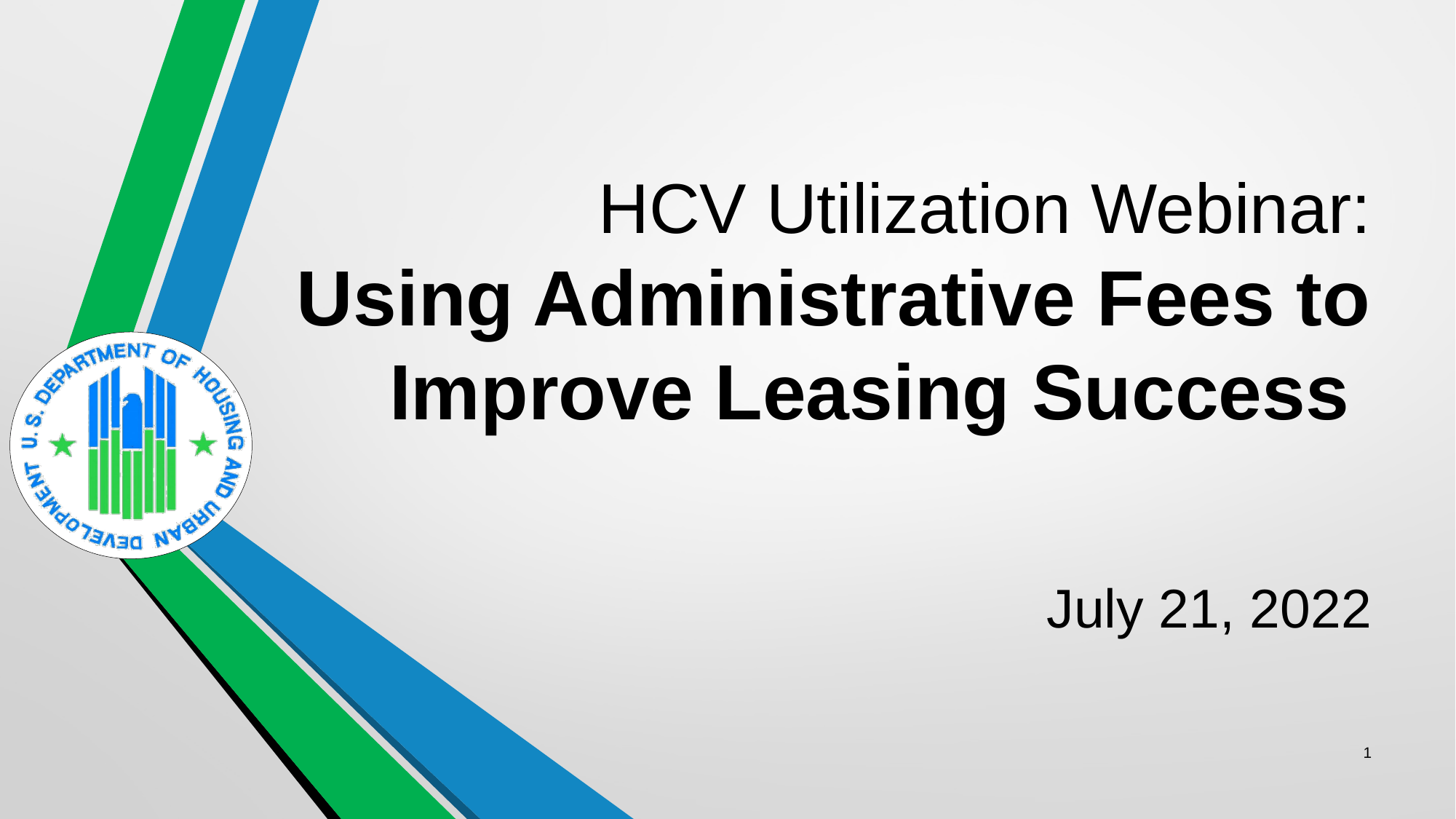

# HCV Utilization Webinar: Using Administrative Fees to Improve Leasing Success
July 21, 2022
1